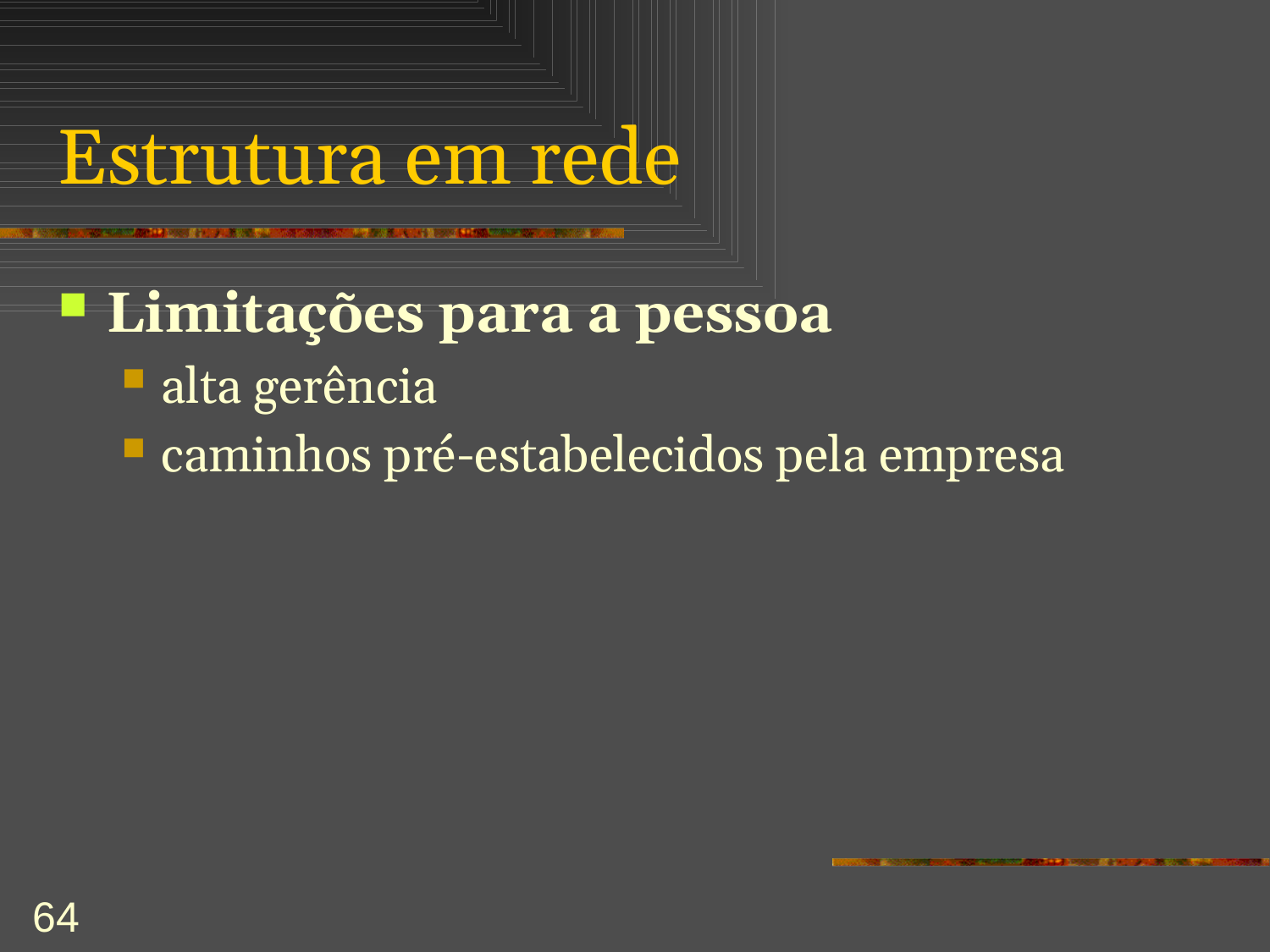

# Estrutura em rede
Limitações para a pessoa
alta gerência
caminhos pré-estabelecidos pela empresa
64